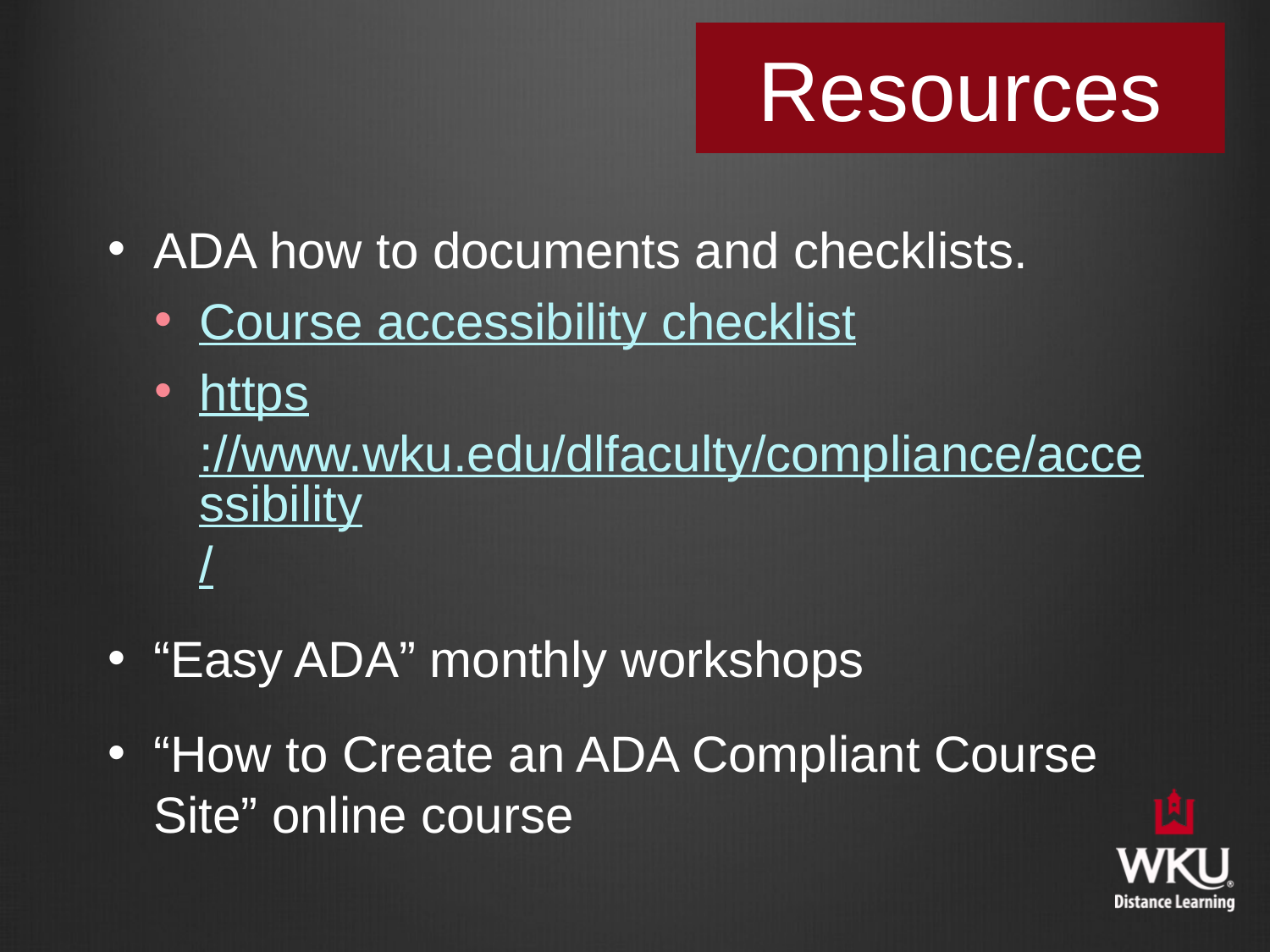

# Resources
ADA how to documents and checklists.
Course accessibility checklist
https://www.wku.edu/dlfaculty/compliance/accessibility/
“Easy ADA” monthly workshops
“How to Create an ADA Compliant Course Site” online course